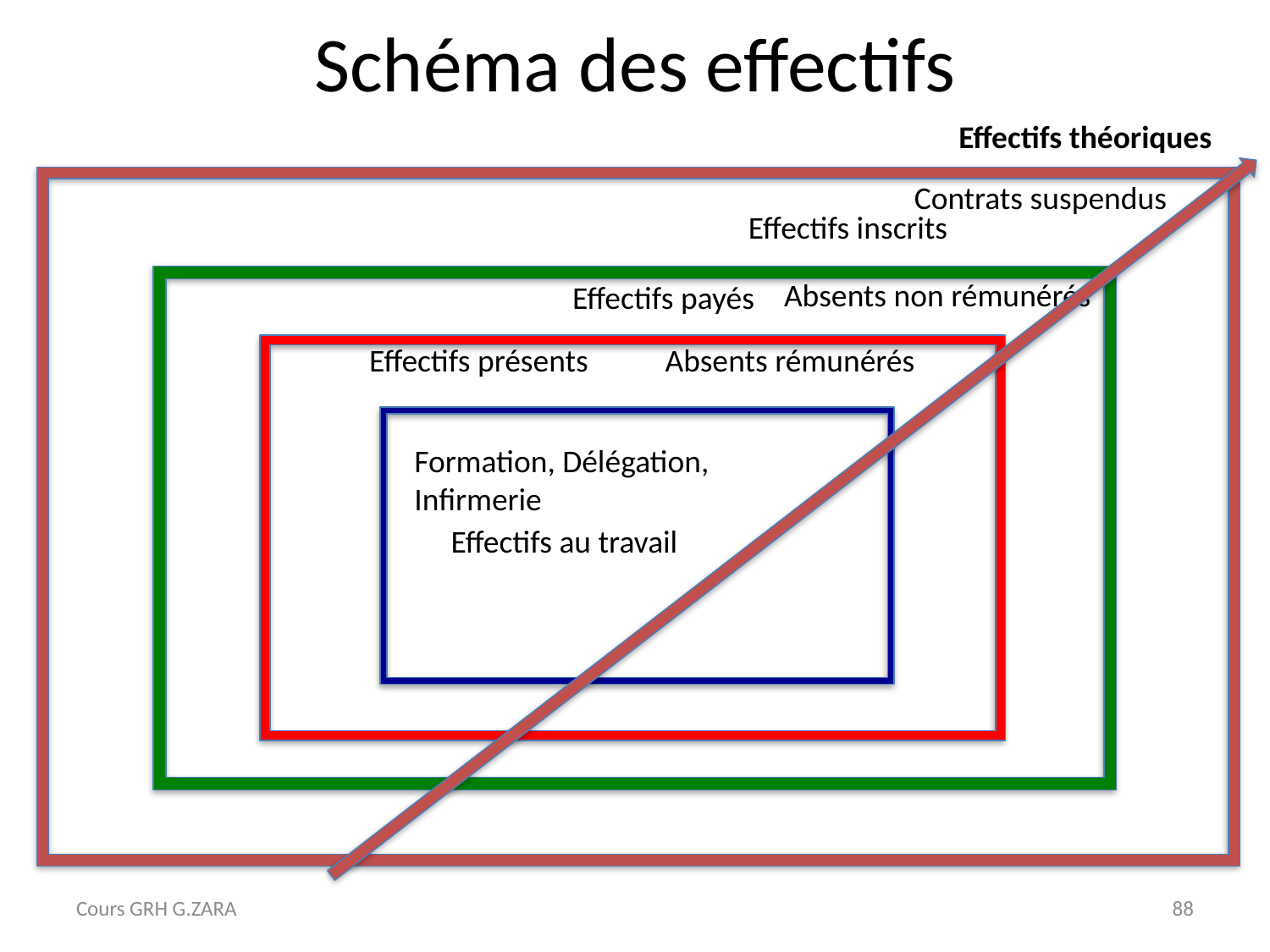

# Schéma des effectifs
Effectifs théoriques

Contrats suspendus
Effectifs inscrits

Absents non rémunérés
Effectifs payés
Absents rémunérés
Effectifs présents

Formation, Délégation,
Infirmerie

Effectifs au travail
Cours GRH G.ZARA
88